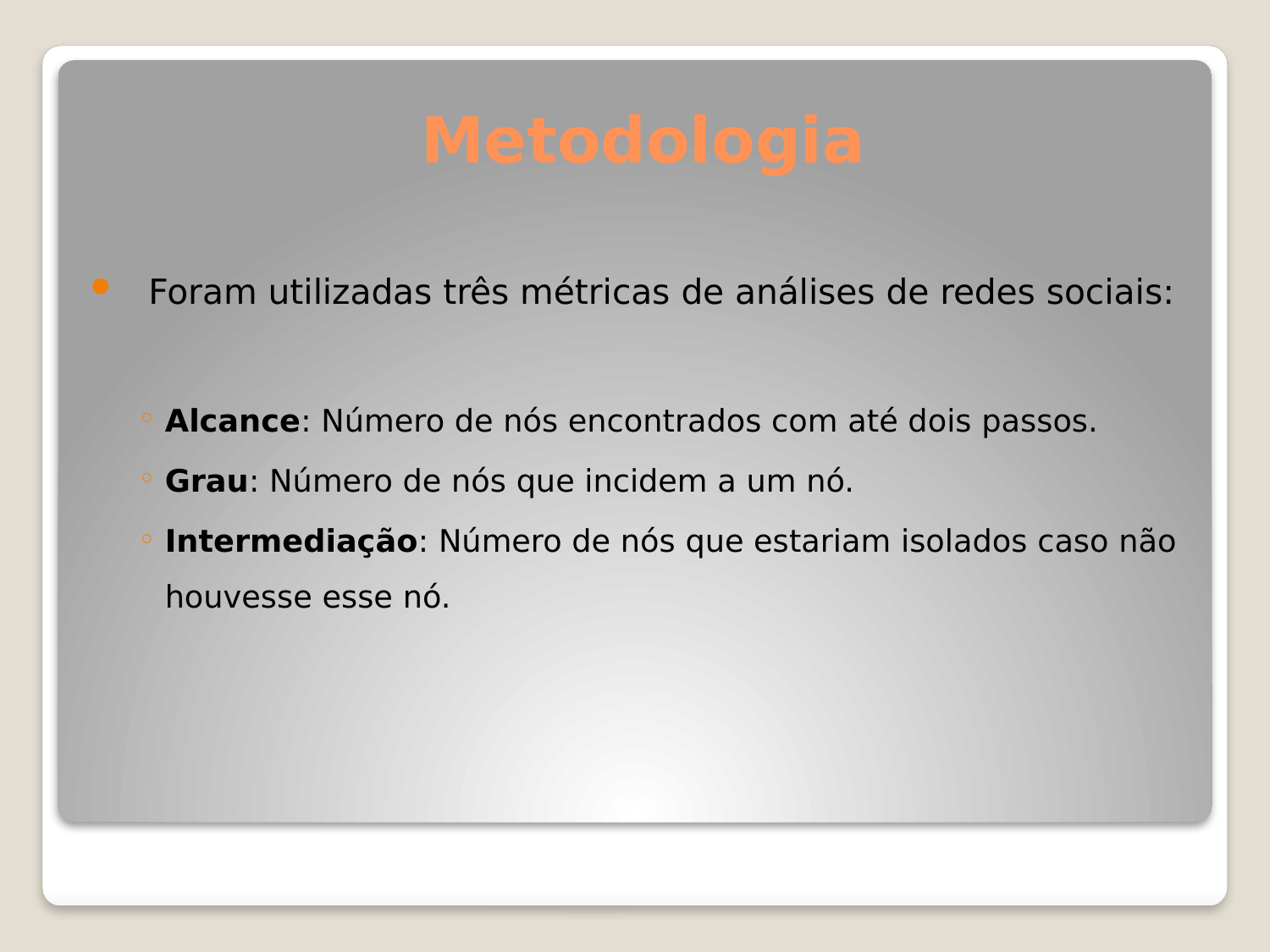

# Metodologia
  Foram utilizadas três métricas de análises de redes sociais:

Alcance: Número de nós encontrados com até dois passos.
Grau: Número de nós que incidem a um nó.
Intermediação: Número de nós que estariam isolados caso não houvesse esse nó.